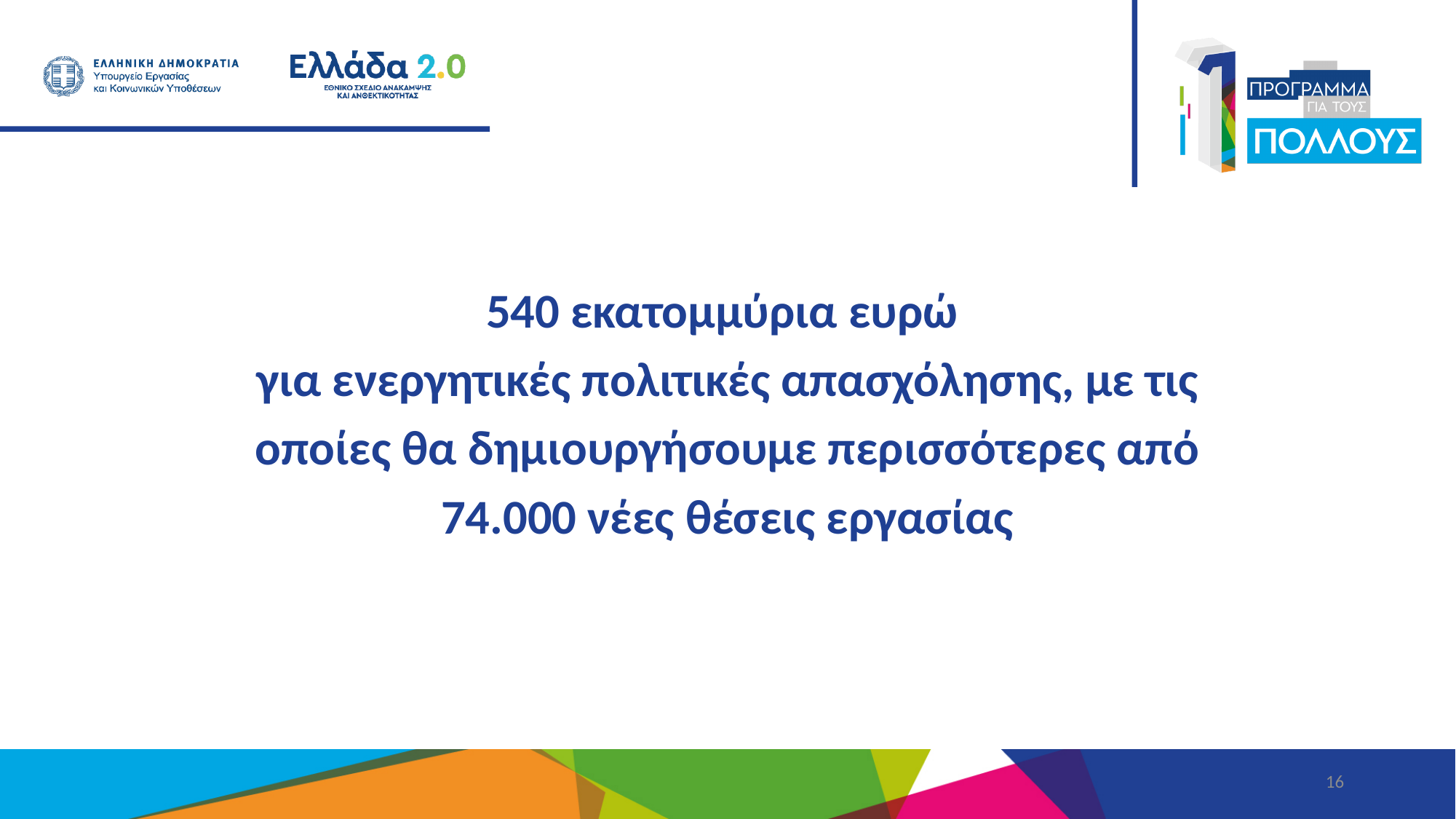

540 εκατομμύρια ευρώ
για ενεργητικές πολιτικές απασχόλησης, με τις οποίες θα δημιουργήσουμε περισσότερες από 74.000 νέες θέσεις εργασίας
16